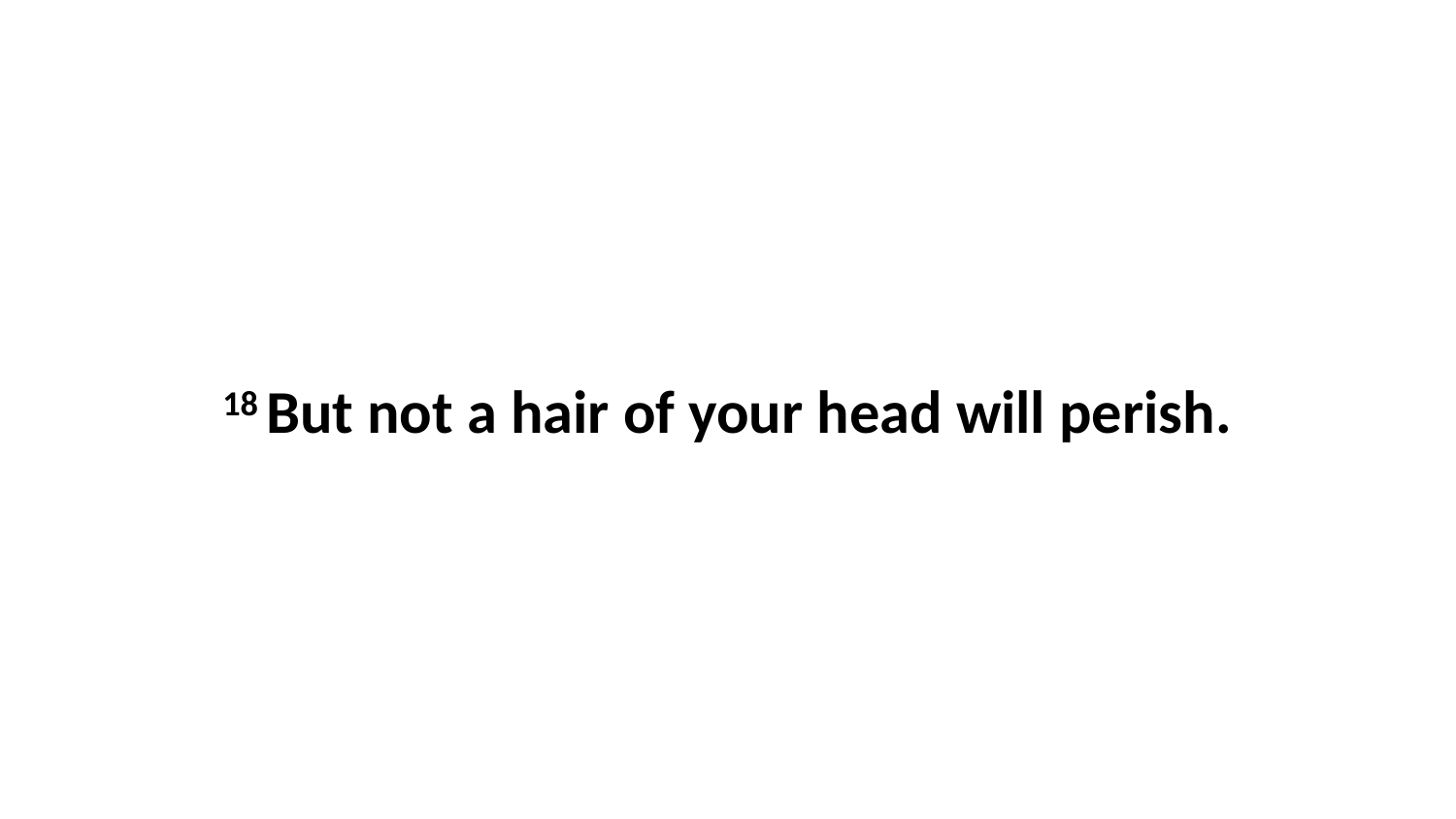

18 But not a hair of your head will perish.